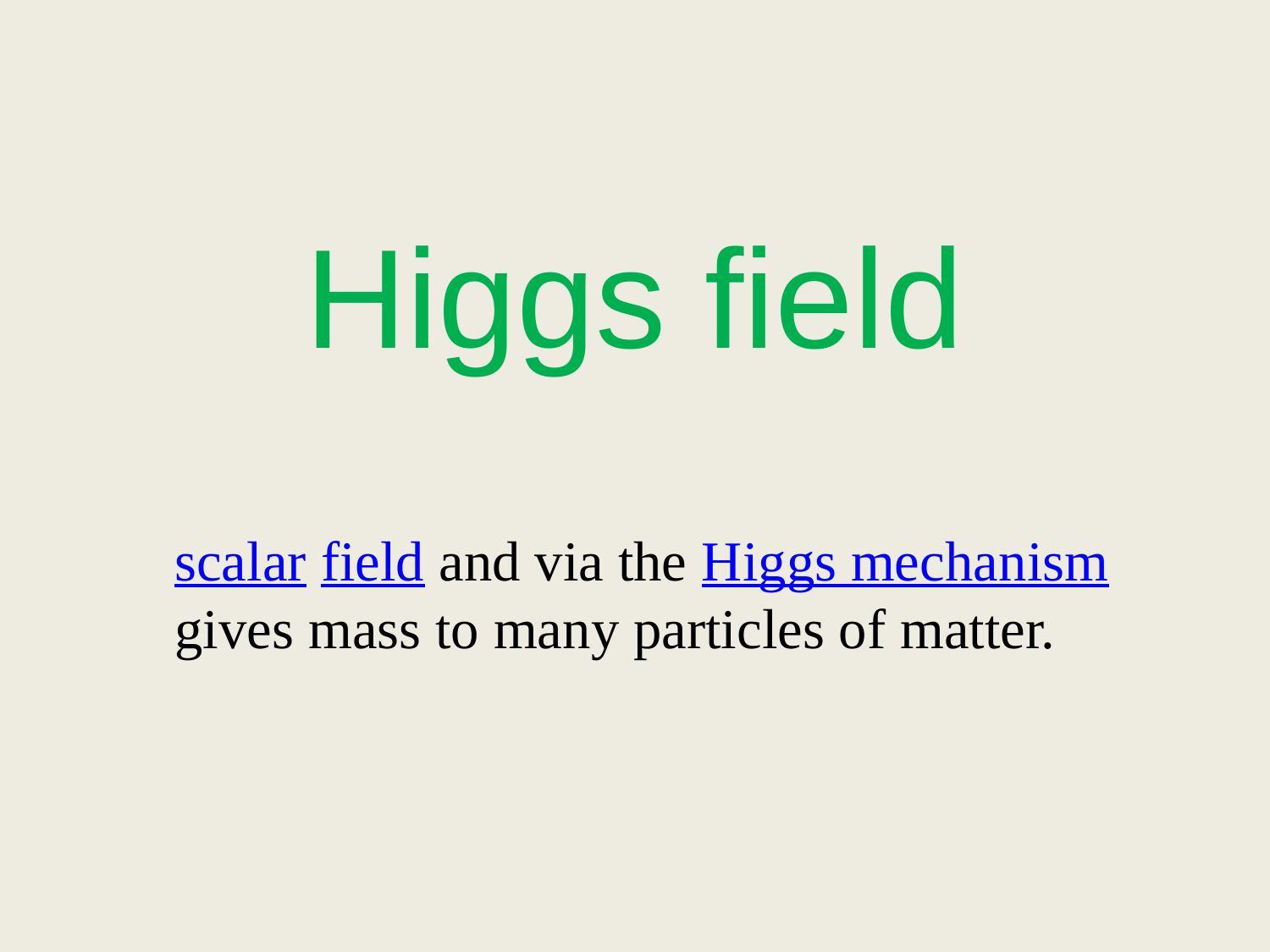

Higgs field
scalar field and via the Higgs mechanism gives mass to many particles of matter.